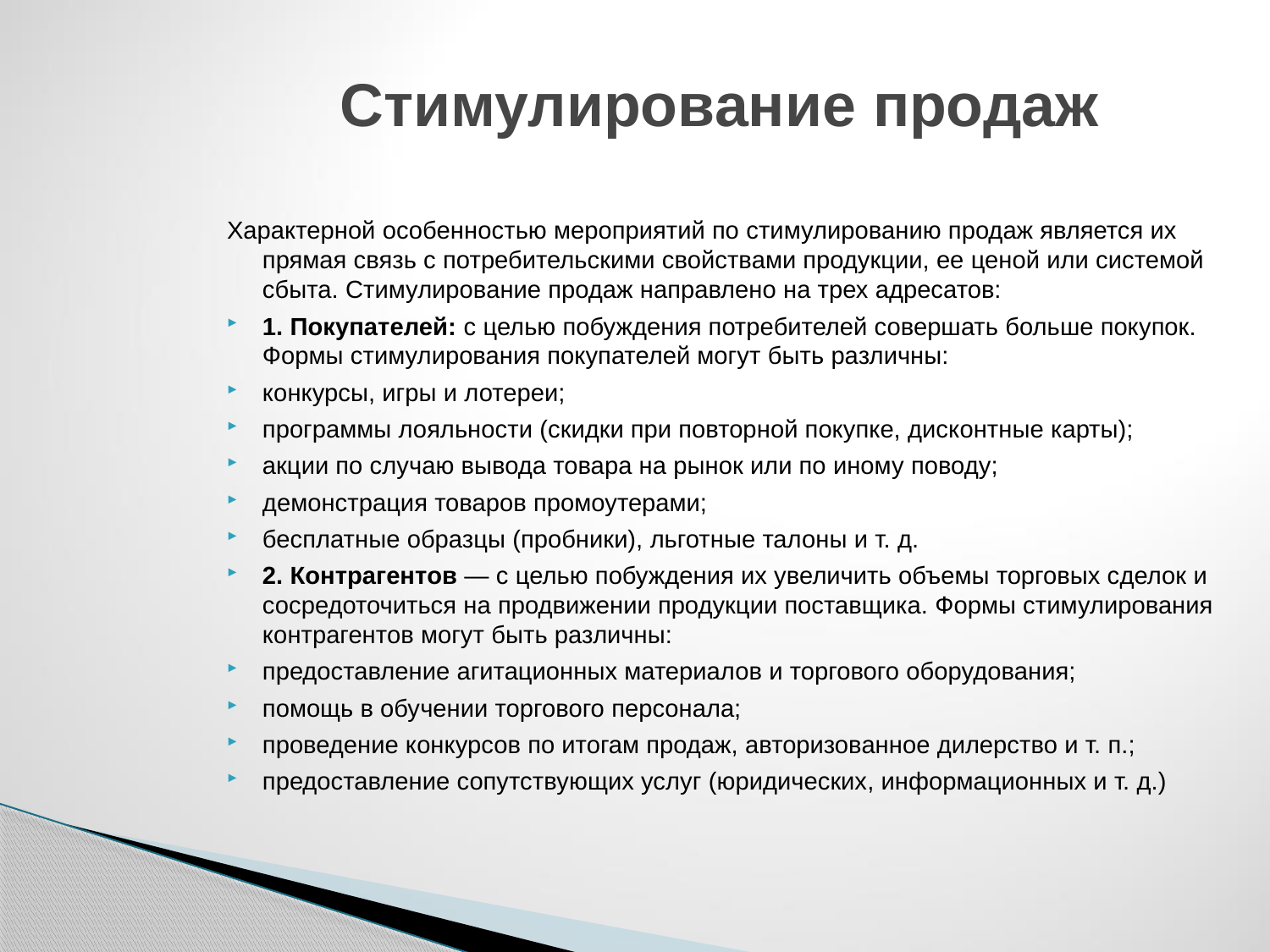

# Стимулирование продаж
Характерной особенностью мероприятий по стимулированию продаж является их прямая связь с потребительскими свойствами продукции, ее ценой или системой сбыта. Стимулирование продаж направлено на трех адресатов:
1. Покупателей: с целью побуждения потребителей совершать больше покупок. Формы стимулирования покупателей могут быть различны:
конкурсы, игры и лотереи;
программы лояльности (скидки при повторной покупке, дисконтные карты);
акции по случаю вывода товара на рынок или по иному поводу;
демонстрация товаров промоутерами;
бесплатные образцы (пробники), льготные талоны и т. д.
2. Контрагентов — с целью побуждения их увеличить объемы торговых сделок и сосредоточиться на продвижении продукции поставщика. Формы стимулирования контрагентов могут быть различны:
предоставление агитационных материалов и торгового оборудования;
помощь в обучении торгового персонала;
проведение конкурсов по итогам продаж, авторизованное дилерство и т. п.;
предоставление сопутствующих услуг (юридических, информационных и т. д.)